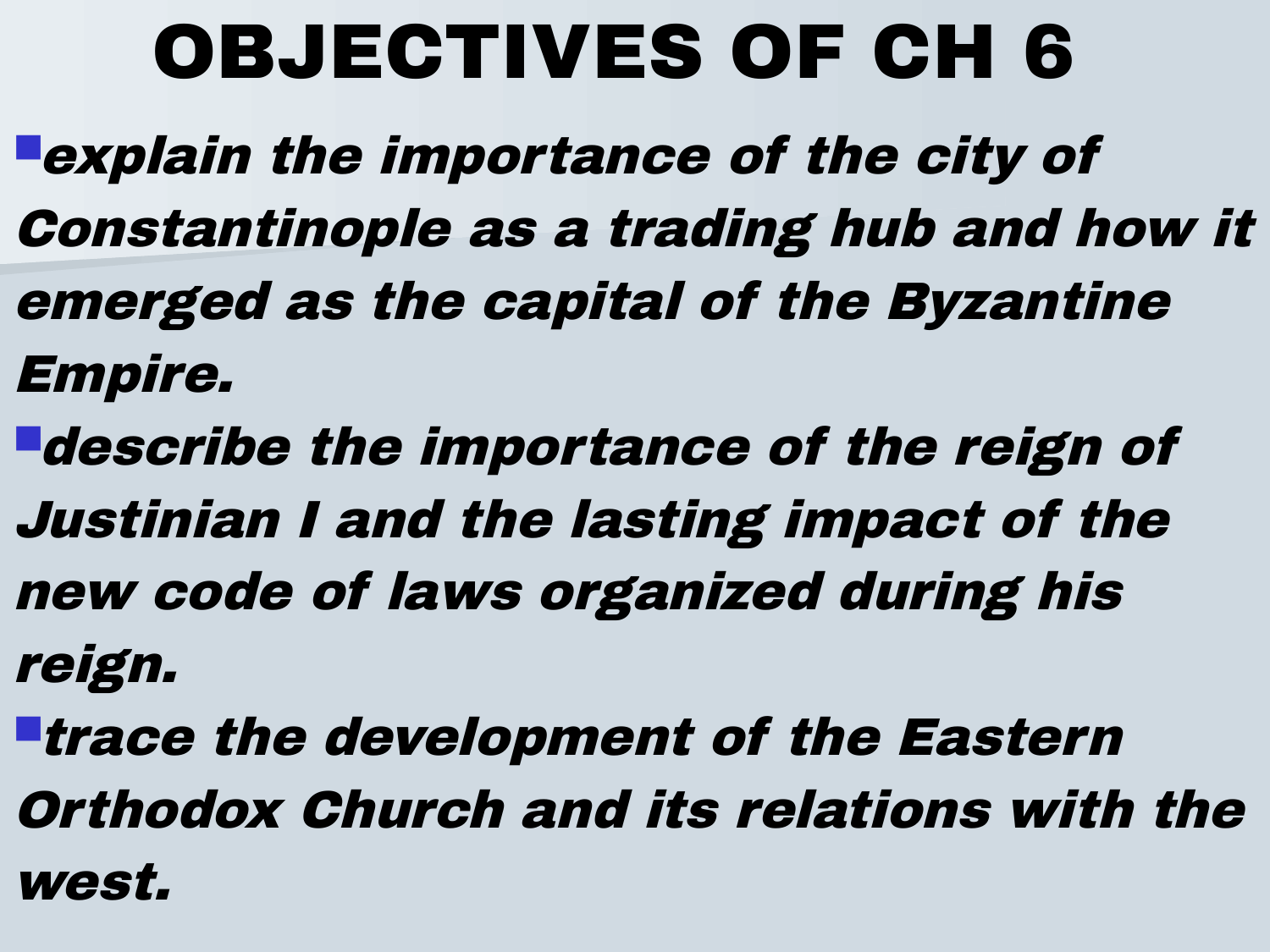

# OBJECTIVES OF CH 6
explain the importance of the city of Constantinople as a trading hub and how it emerged as the capital of the Byzantine Empire.
describe the importance of the reign of Justinian I and the lasting impact of the new code of laws organized during his reign.
trace the development of the Eastern Orthodox Church and its relations with the west.